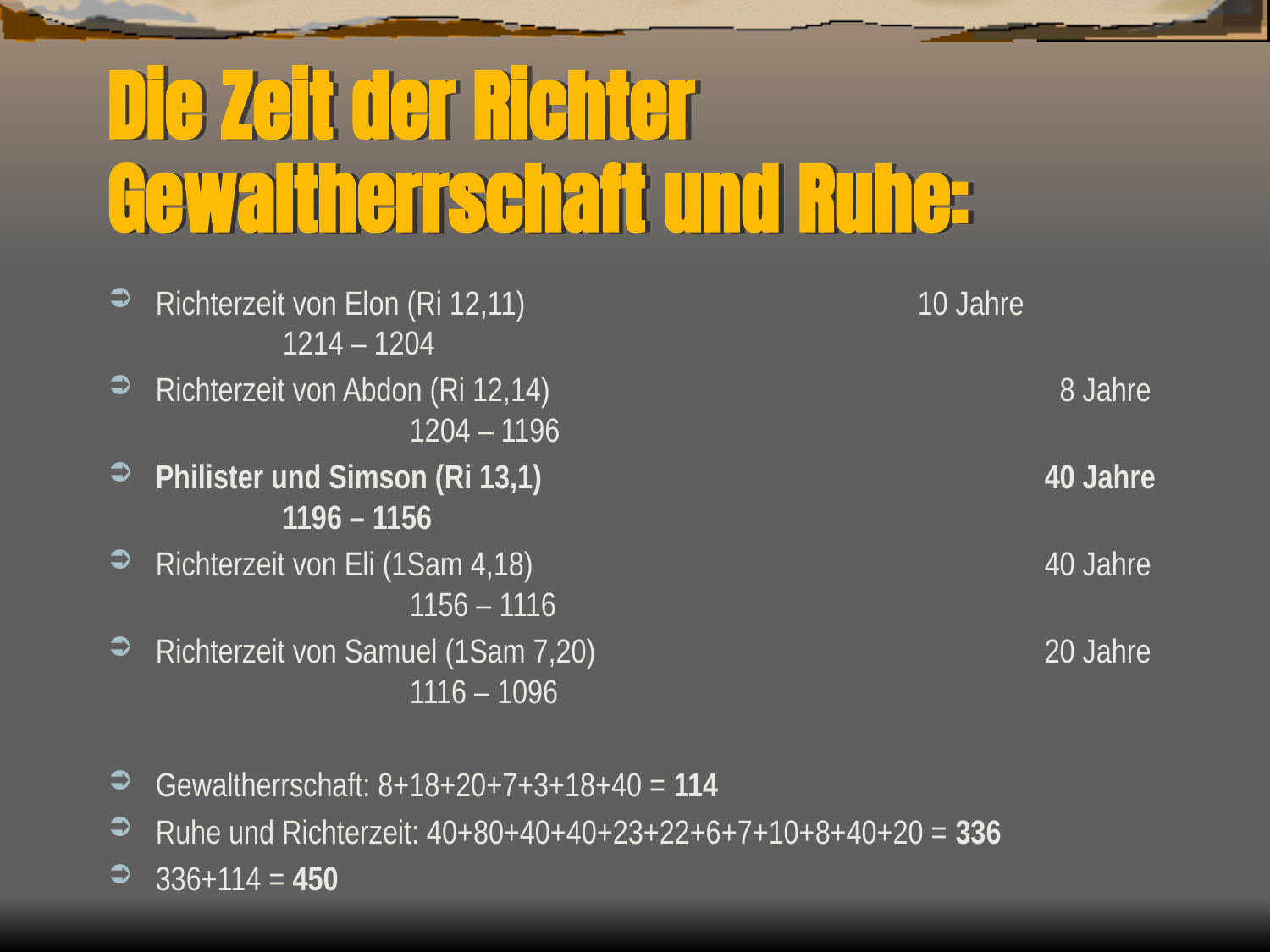

# Die Zeit der Richter Gewaltherrschaft und Ruhe:
Richterzeit von Elon (Ri 12,11)				10 Jahre		1214 – 1204
Richterzeit von Abdon (Ri 12,14)				  8 Jahre		1204 – 1196
Philister und Simson (Ri 13,1) 				40 Jahre	1196 – 1156
Richterzeit von Eli (1Sam 4,18) 				40 Jahre		1156 – 1116
Richterzeit von Samuel (1Sam 7,20) 				20 Jahre		1116 – 1096

Gewaltherrschaft: 8+18+20+7+3+18+40 = 114
Ruhe und Richterzeit: 40+80+40+40+23+22+6+7+10+8+40+20 = 336
336+114 = 450